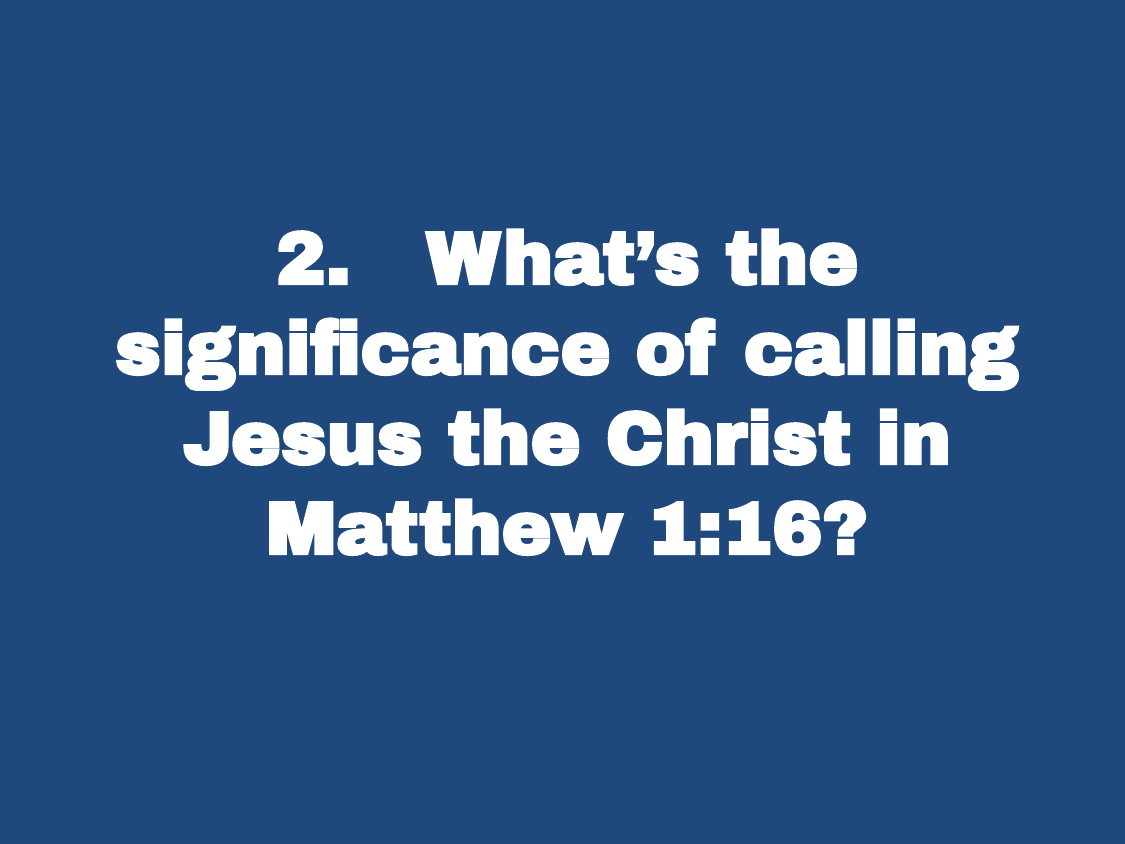

# 2.	What’s the significance of calling Jesus the Christ in Matthew 1:16?